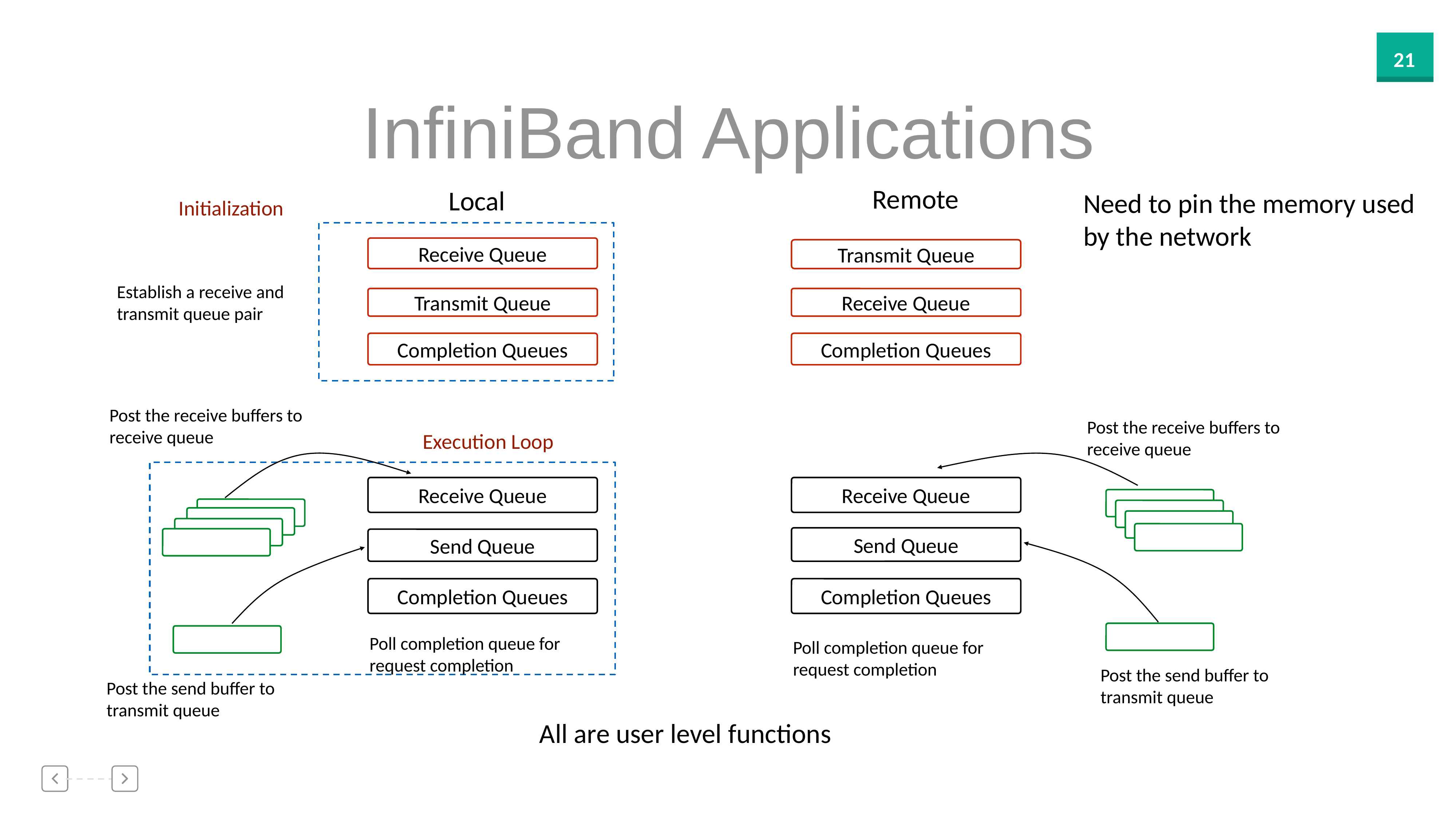

21

InfiniBand Applications
Remote
Local
Need to pin the memory used by the network
Initialization

Receive Queue
Transmit Queue
Establish a receive and transmit queue pair
Transmit Queue
Receive Queue
Completion Queues
Completion Queues
Post the receive buffers to receive queue
Post the receive buffers to receive queue
Execution Loop

Receive Queue
Receive Queue

Send Queue

Send Queue

Completion Queues
Completion Queues

Poll completion queue for request completion
Poll completion queue for request completion
Post the send buffer to transmit queue
Post the send buffer to transmit queue
All are user level functions